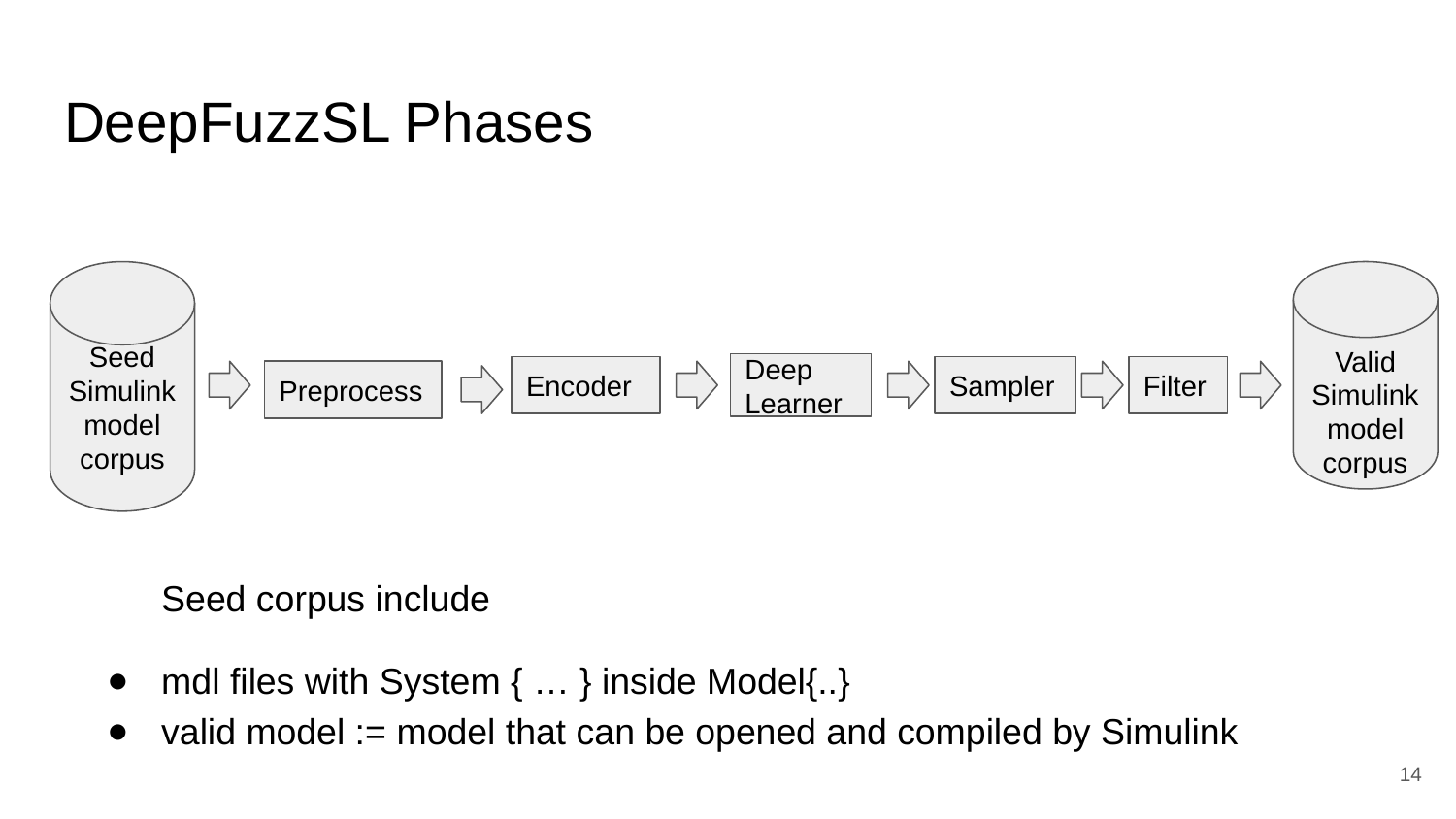

# DeepFuzzSL Phases
Seed
Simulink model corpus

Valid
Simulink model corpus
Deep Learner
Encoder
Sampler
Filter
Preprocess

Seed corpus include
mdl files with System { … } inside Model{..}
valid model := model that can be opened and compiled by Simulink
14